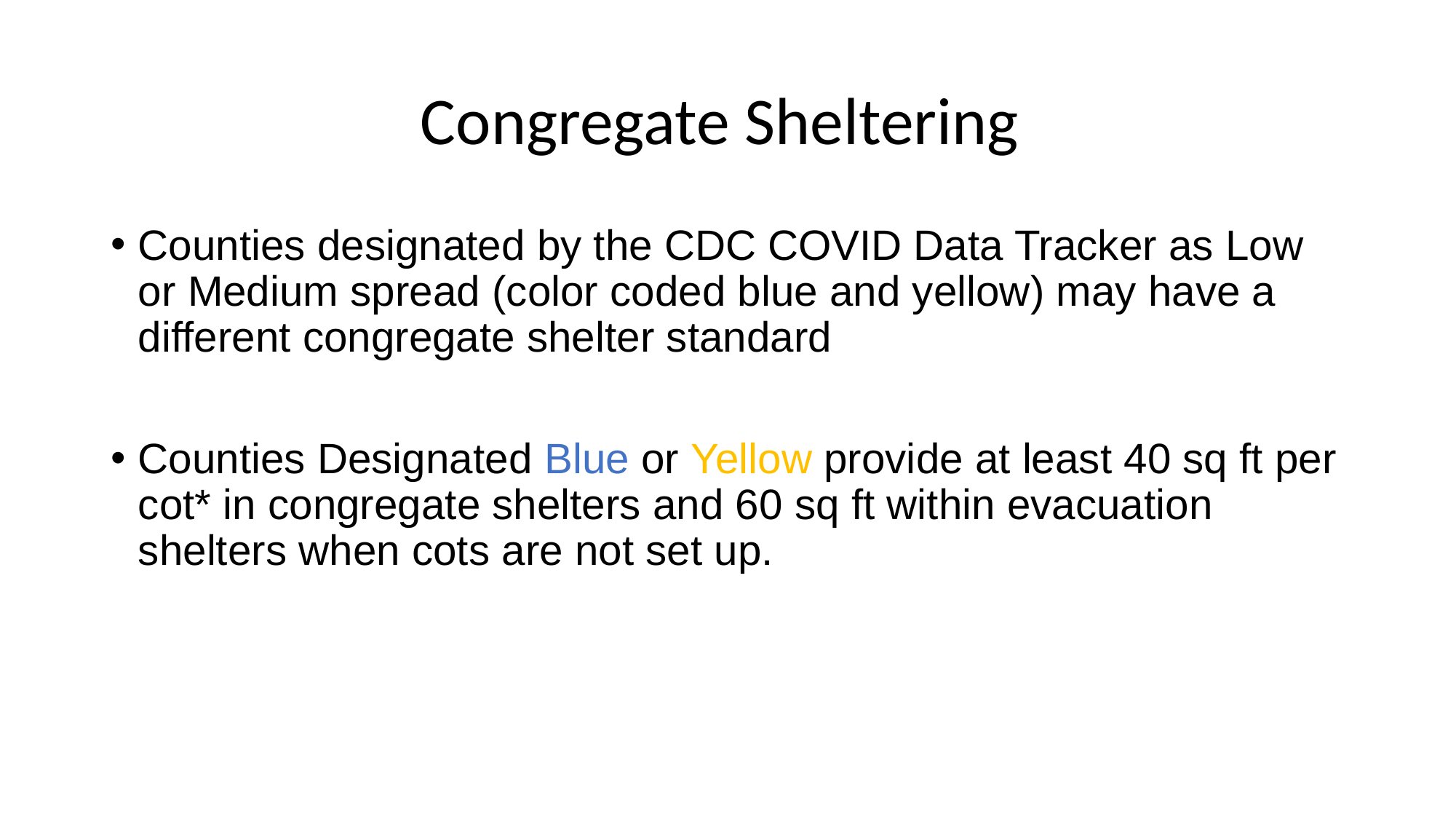

# Congregate Sheltering
Counties designated by the CDC COVID Data Tracker as Low or Medium spread (color coded blue and yellow) may have a different congregate shelter standard

Counties Designated Blue or Yellow provide at least 40 sq ft per cot* in congregate shelters and 60 sq ft within evacuation shelters when cots are not set up.